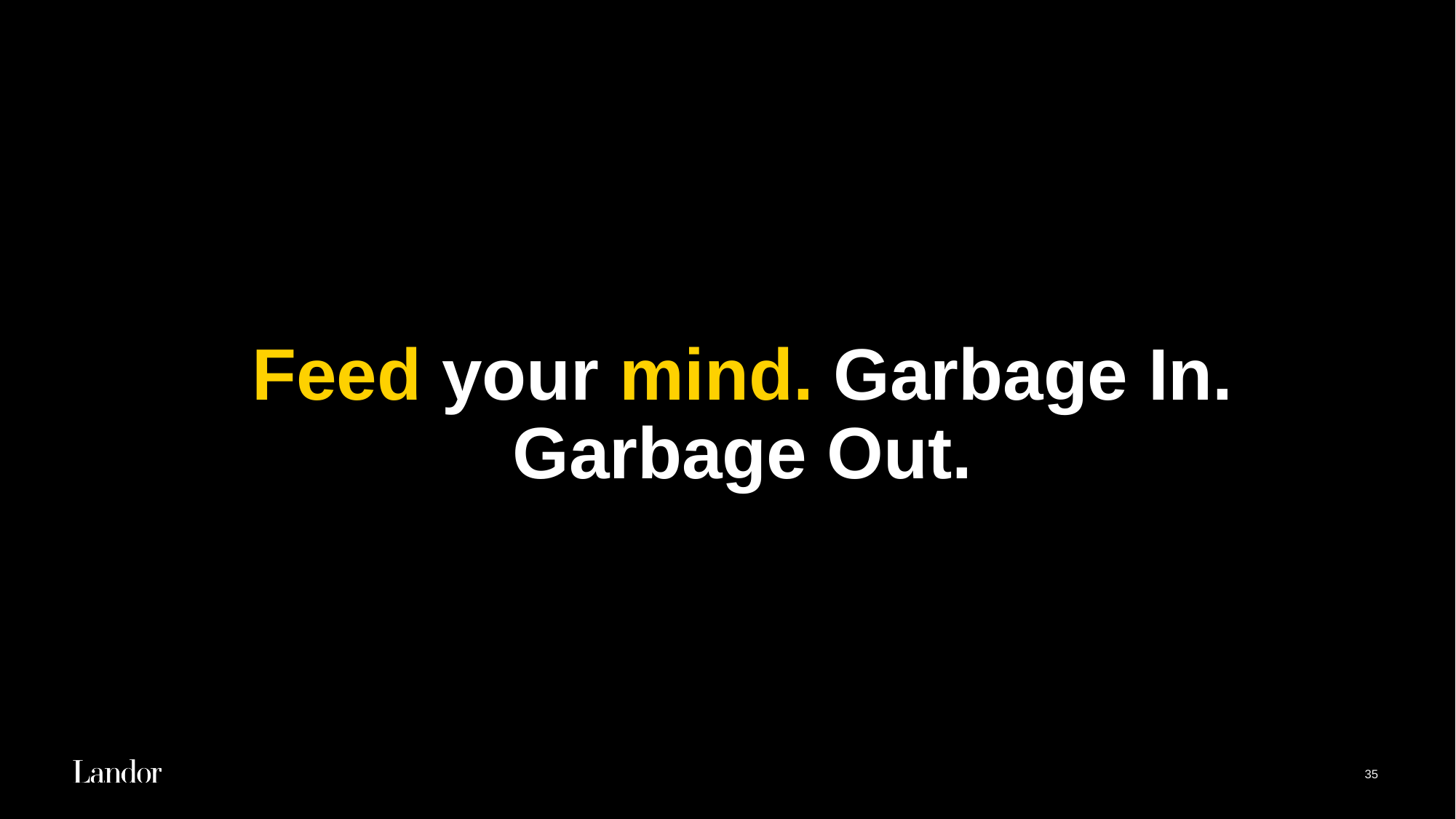

# Feed your mind. Garbage In. Garbage Out.
35